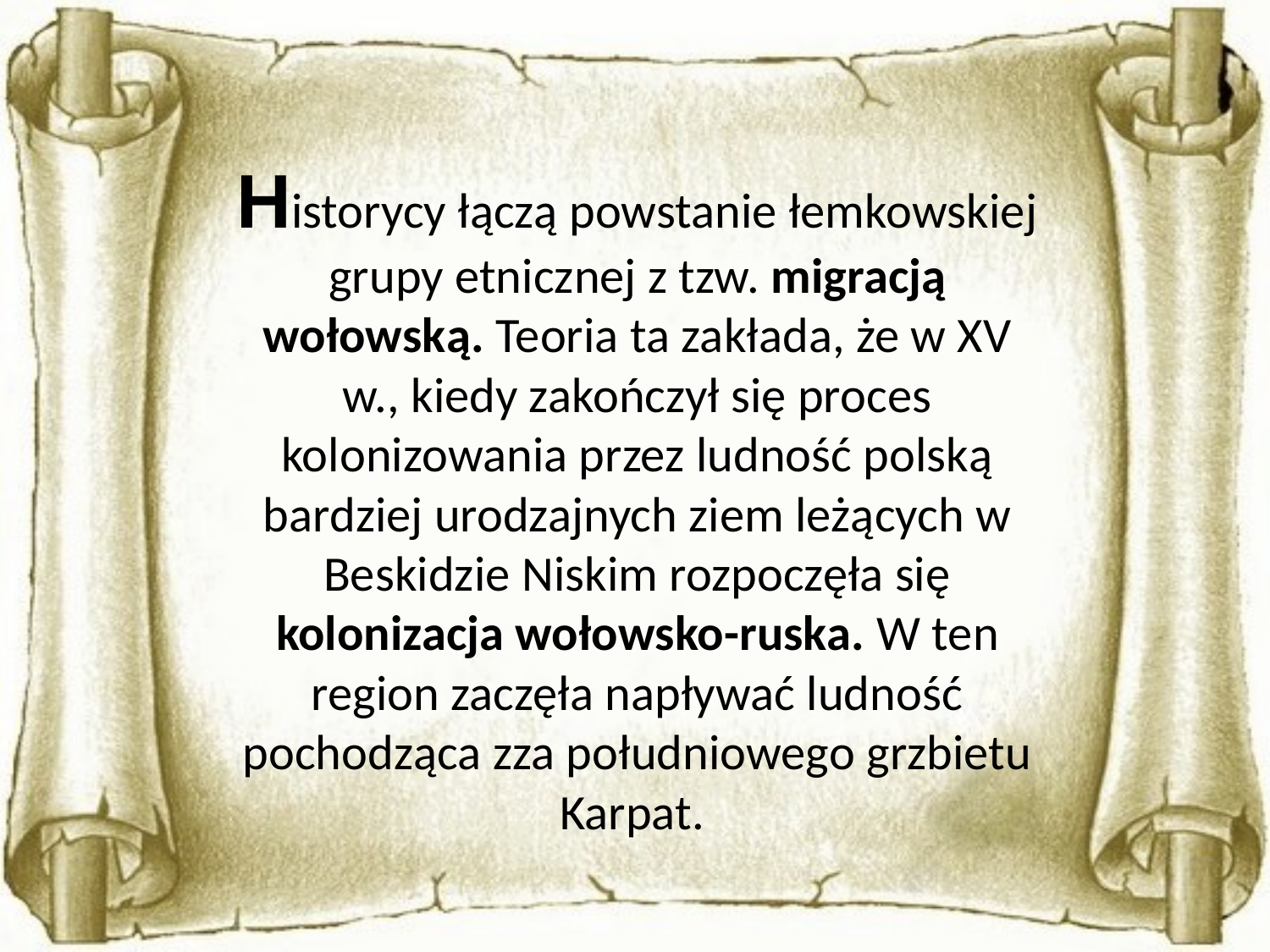

Historycy łączą powstanie łemkowskiej grupy etnicznej z tzw. migracją wołowską. Teoria ta zakłada, że w XV w., kiedy zakończył się proces kolonizowania przez ludność polską bardziej urodzajnych ziem leżących w Beskidzie Niskim rozpoczęła się kolonizacja wołowsko-ruska. W ten region zaczęła napływać ludność pochodząca zza południowego grzbietu Karpat.